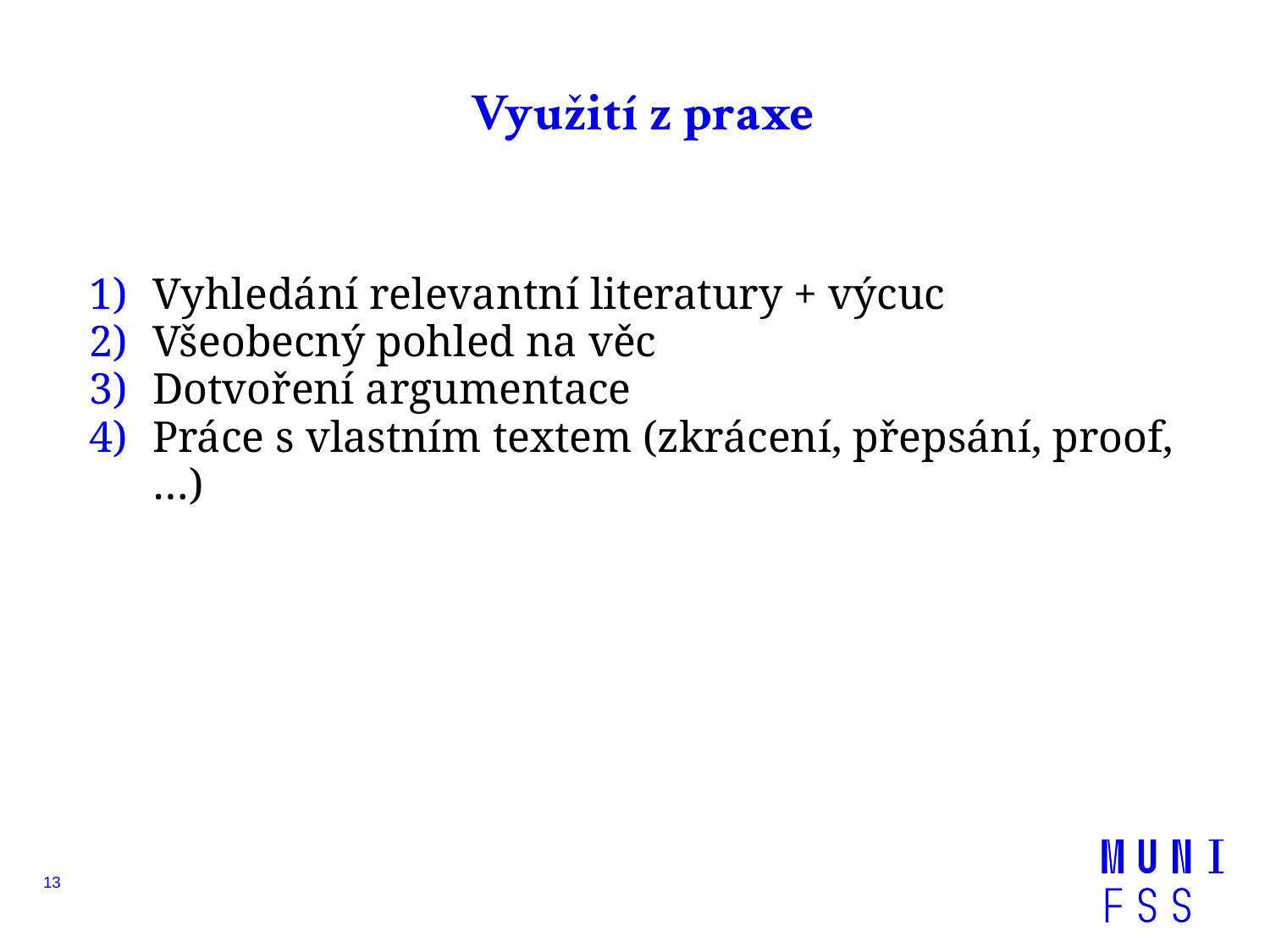

# Využití z praxe
Vyhledání relevantní literatury + výcuc
Všeobecný pohled na věc
Dotvoření argumentace
Práce s vlastním textem (zkrácení, přepsání, proof,…)

13